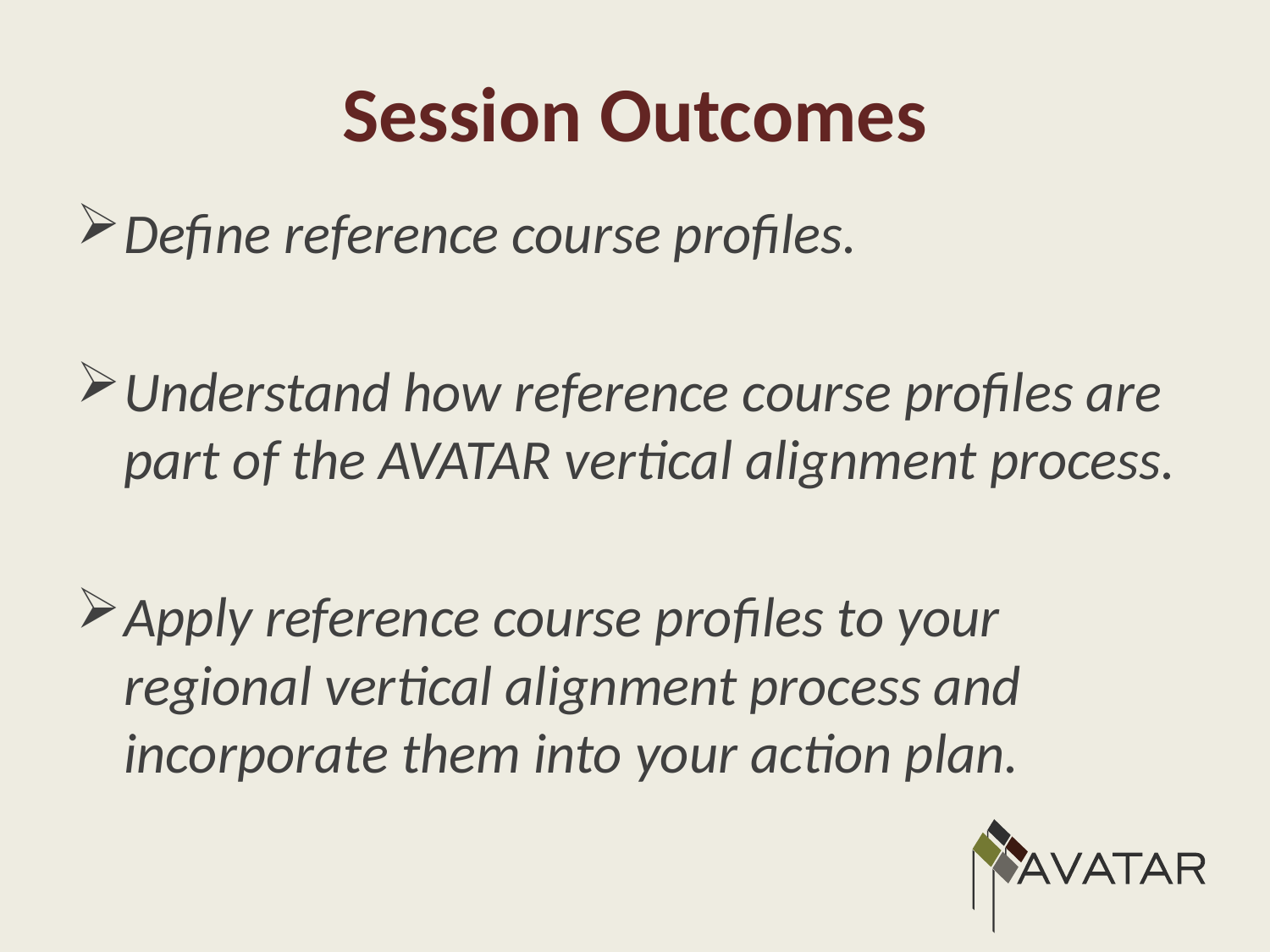

# Session Outcomes
Define reference course profiles.

Understand how reference course profiles are part of the AVATAR vertical alignment process.

Apply reference course profiles to your regional vertical alignment process and incorporate them into your action plan.